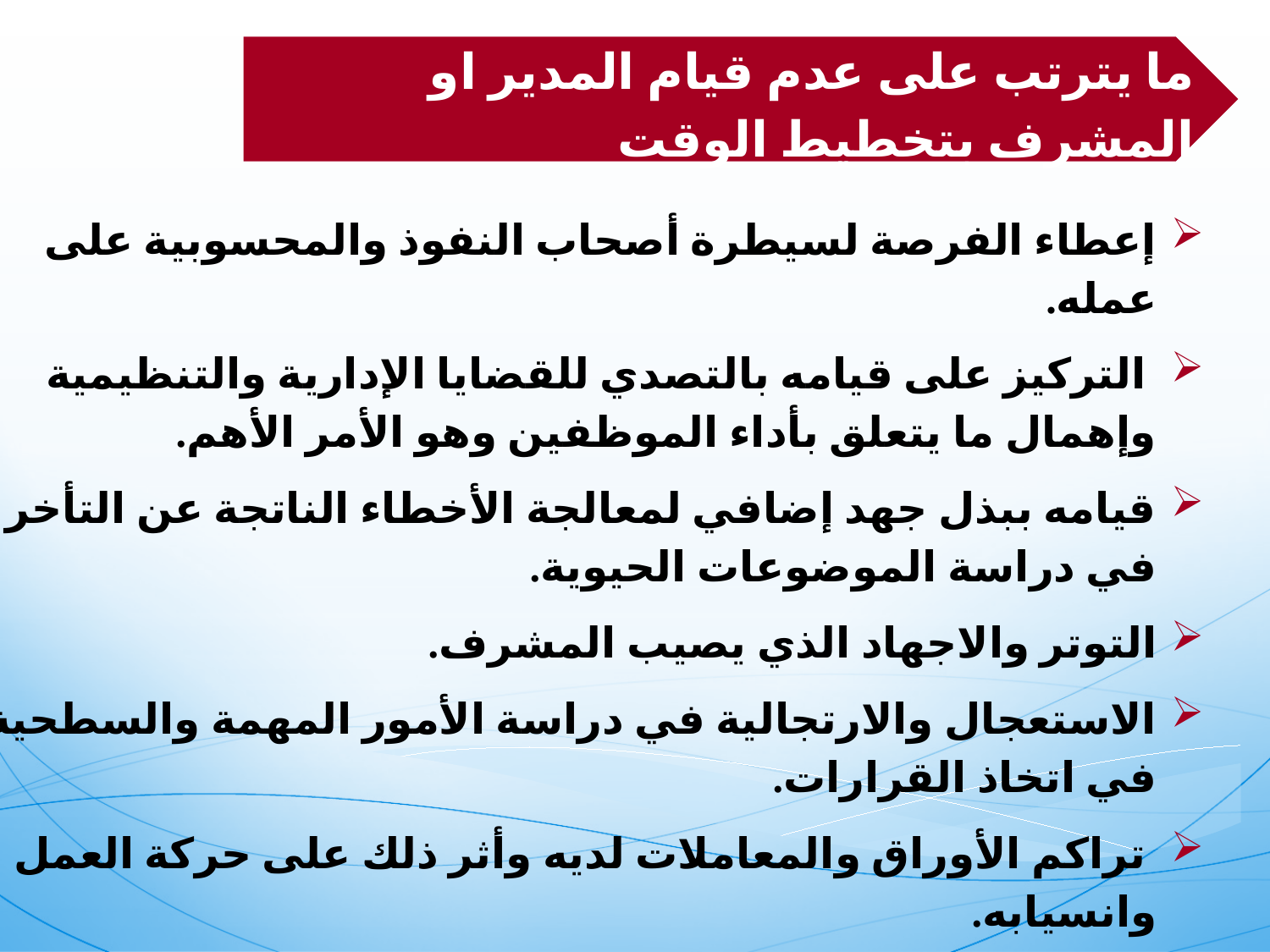

ما يترتب على عدم قيام المدير او المشرف بتخطيط الوقت
إعطاء الفرصة لسيطرة أصحاب النفوذ والمحسوبية على عمله.
 التركيز على قيامه بالتصدي للقضايا الإدارية والتنظيمية وإهمال ما يتعلق بأداء الموظفين وهو الأمر الأهم.
قيامه ببذل جهد إضافي لمعالجة الأخطاء الناتجة عن التأخر في دراسة الموضوعات الحيوية.
التوتر والاجهاد الذي يصيب المشرف.
الاستعجال والارتجالية في دراسة الأمور المهمة والسطحية في اتخاذ القرارات.
 تراكم الأوراق والمعاملات لديه وأثر ذلك على حركة العمل وانسيابه.